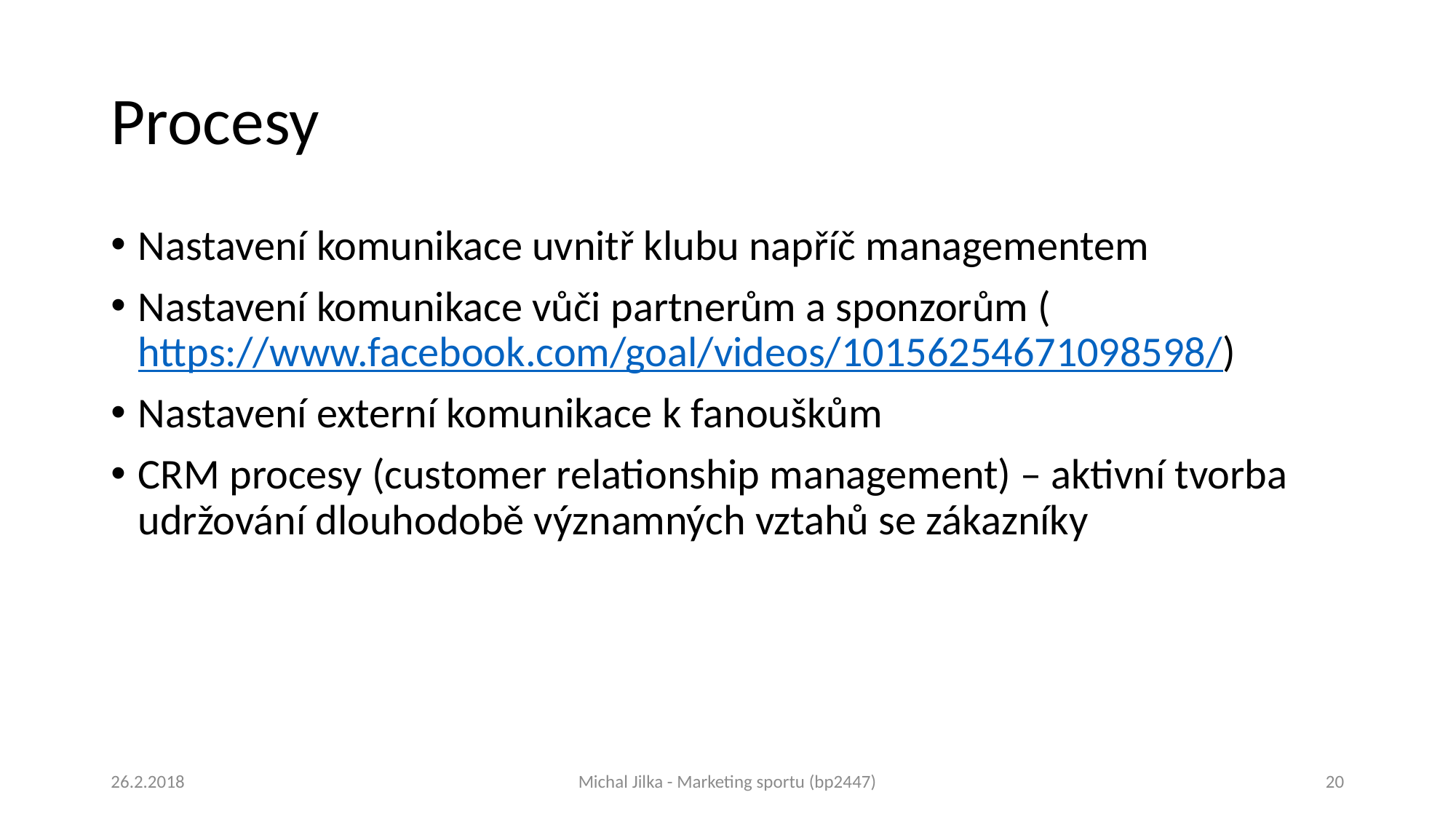

# Procesy
Nastavení komunikace uvnitř klubu napříč managementem
Nastavení komunikace vůči partnerům a sponzorům (https://www.facebook.com/goal/videos/10156254671098598/)
Nastavení externí komunikace k fanouškům
CRM procesy (customer relationship management) – aktivní tvorba udržování dlouhodobě významných vztahů se zákazníky
26.2.2018
Michal Jilka - Marketing sportu (bp2447)
20